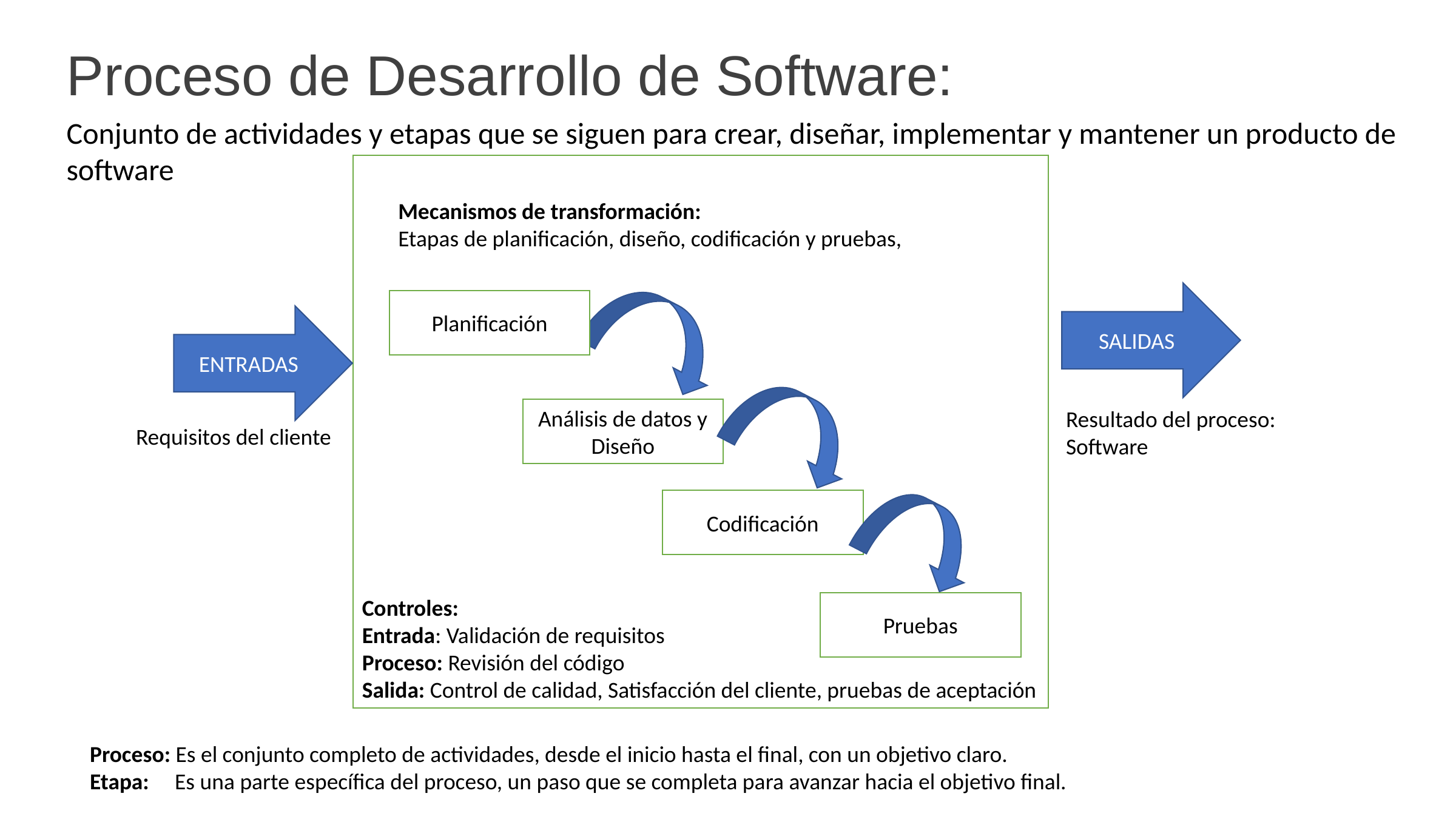

Proceso de Desarrollo de Software:
Conjunto de actividades y etapas que se siguen para crear, diseñar, implementar y mantener un producto de software

Mecanismos de transformación:
Etapas de planificación, diseño, codificación y pruebas,

SALIDAS
Planificación
ENTRADAS

Análisis de datos y Diseño
Resultado del proceso: Software
Requisitos del cliente

Codificación
Controles:
Entrada: Validación de requisitos
Proceso: Revisión del código
Salida: Control de calidad, Satisfacción del cliente, pruebas de aceptación
Pruebas
Proceso: Es el conjunto completo de actividades, desde el inicio hasta el final, con un objetivo claro.
Etapa:     Es una parte específica del proceso, un paso que se completa para avanzar hacia el objetivo final.